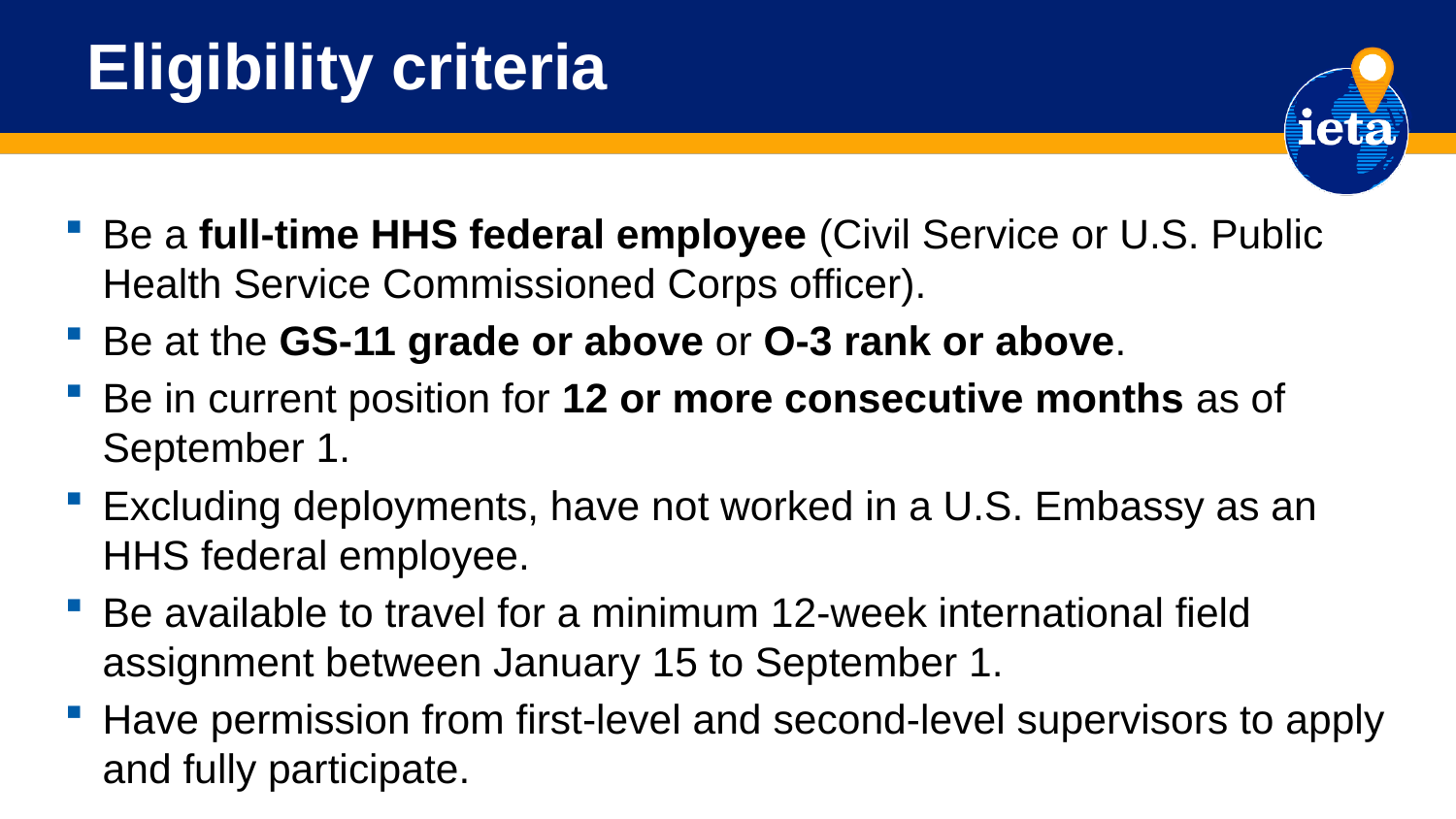

# Eligibility criteria
Be a full-time HHS federal employee (Civil Service or U.S. Public Health Service Commissioned Corps officer).
Be at the GS-11 grade or above or O-3 rank or above.
Be in current position for 12 or more consecutive months as of September 1.
Excluding deployments, have not worked in a U.S. Embassy as an HHS federal employee.
Be available to travel for a minimum 12-week international field assignment between January 15 to September 1.
Have permission from first-level and second-level supervisors to apply and fully participate.